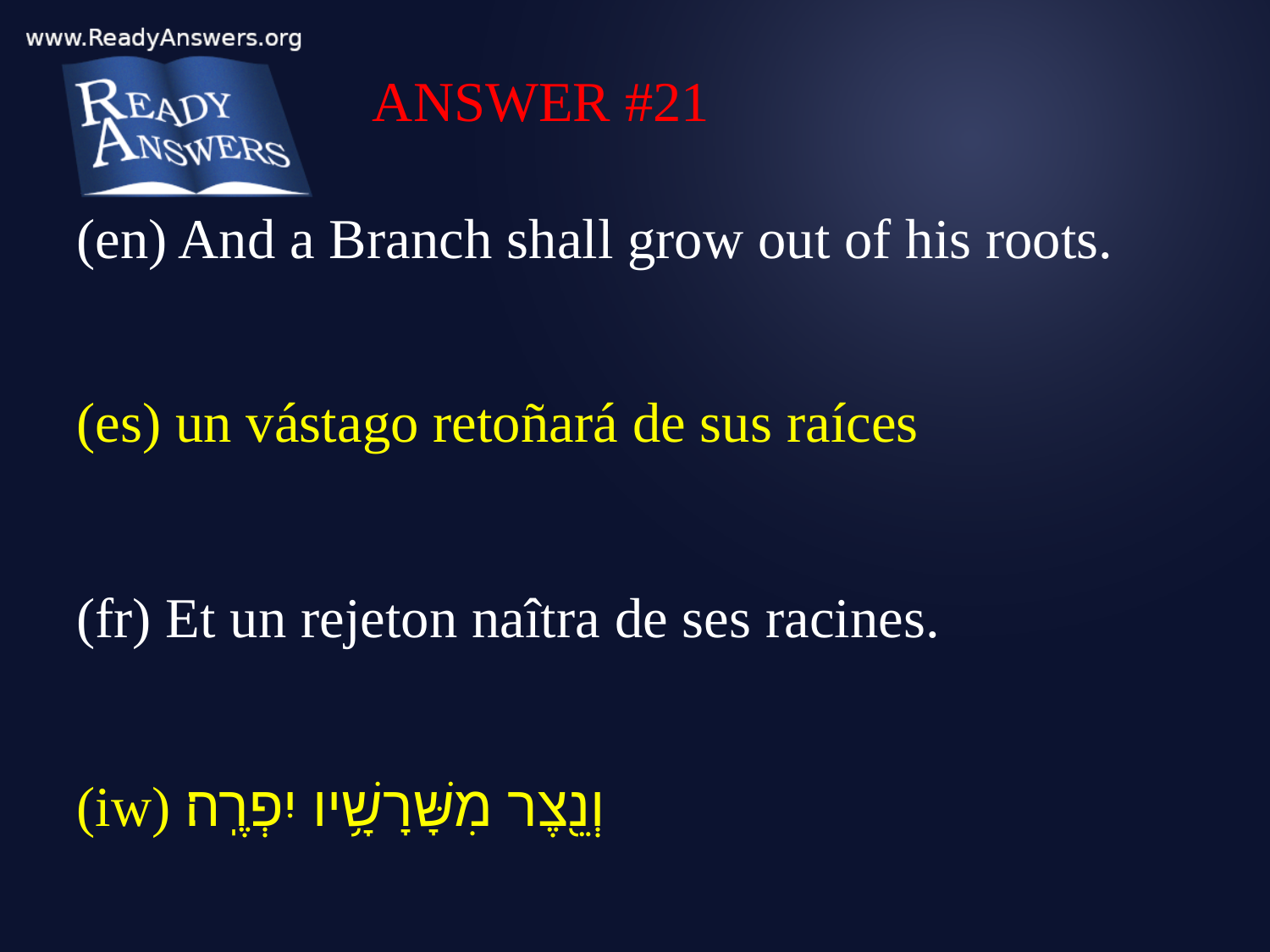

ANSWER #21
(en) And a Branch shall grow out of his roots.
(es) un vástago retoñará de sus raíces
(fr) Et un rejeton naîtra de ses racines.
(iw) וְנֵ֖צֶר מִשָּׁרָשָׁ֥יו יִפְרֶֽה׃